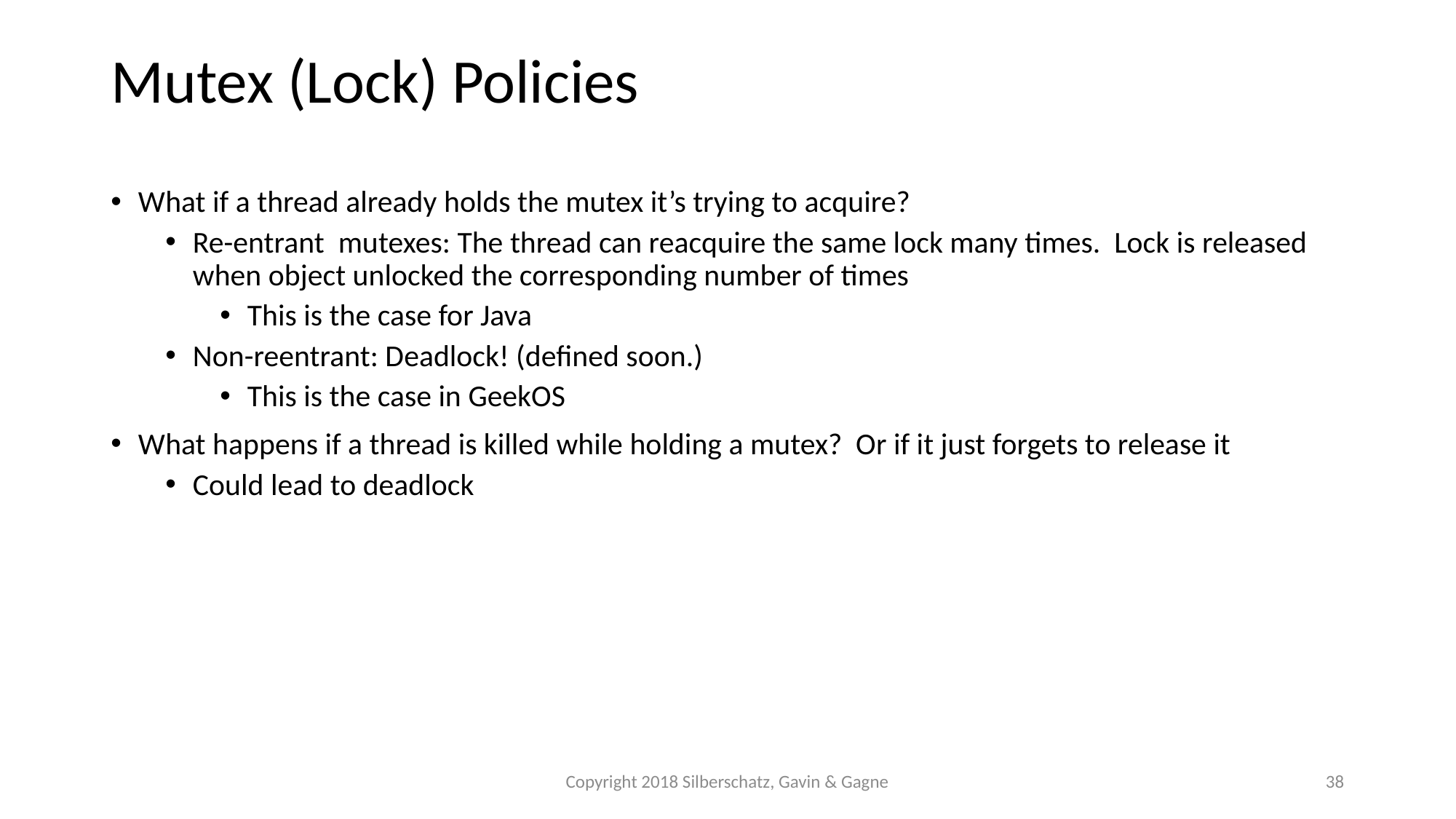

# Mutex (Lock) Policies
What if a thread already holds the mutex it’s trying to acquire?
Re-entrant  mutexes: The thread can reacquire the same lock many times.  Lock is released when object unlocked the corresponding number of times
This is the case for Java
Non-reentrant: Deadlock! (defined soon.)
This is the case in GeekOS
What happens if a thread is killed while holding a mutex?  Or if it just forgets to release it
Could lead to deadlock
Copyright 2018 Silberschatz, Gavin & Gagne
38